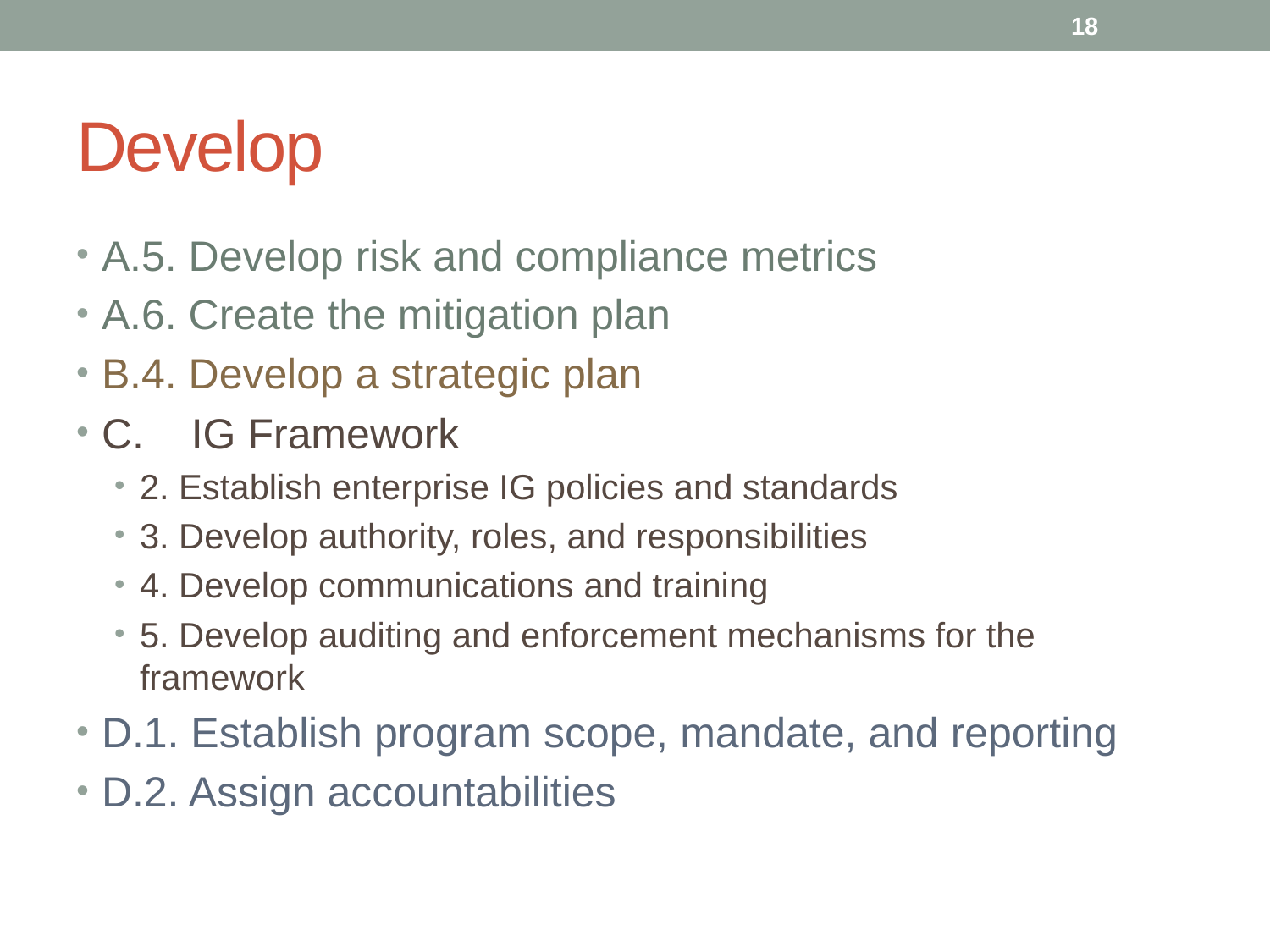

18
# Develop
A.5. Develop risk and compliance metrics
A.6. Create the mitigation plan
B.4. Develop a strategic plan
C.    IG Framework
2. Establish enterprise IG policies and standards
3. Develop authority, roles, and responsibilities
4. Develop communications and training
5. Develop auditing and enforcement mechanisms for the framework
D.1. Establish program scope, mandate, and reporting
D.2. Assign accountabilities